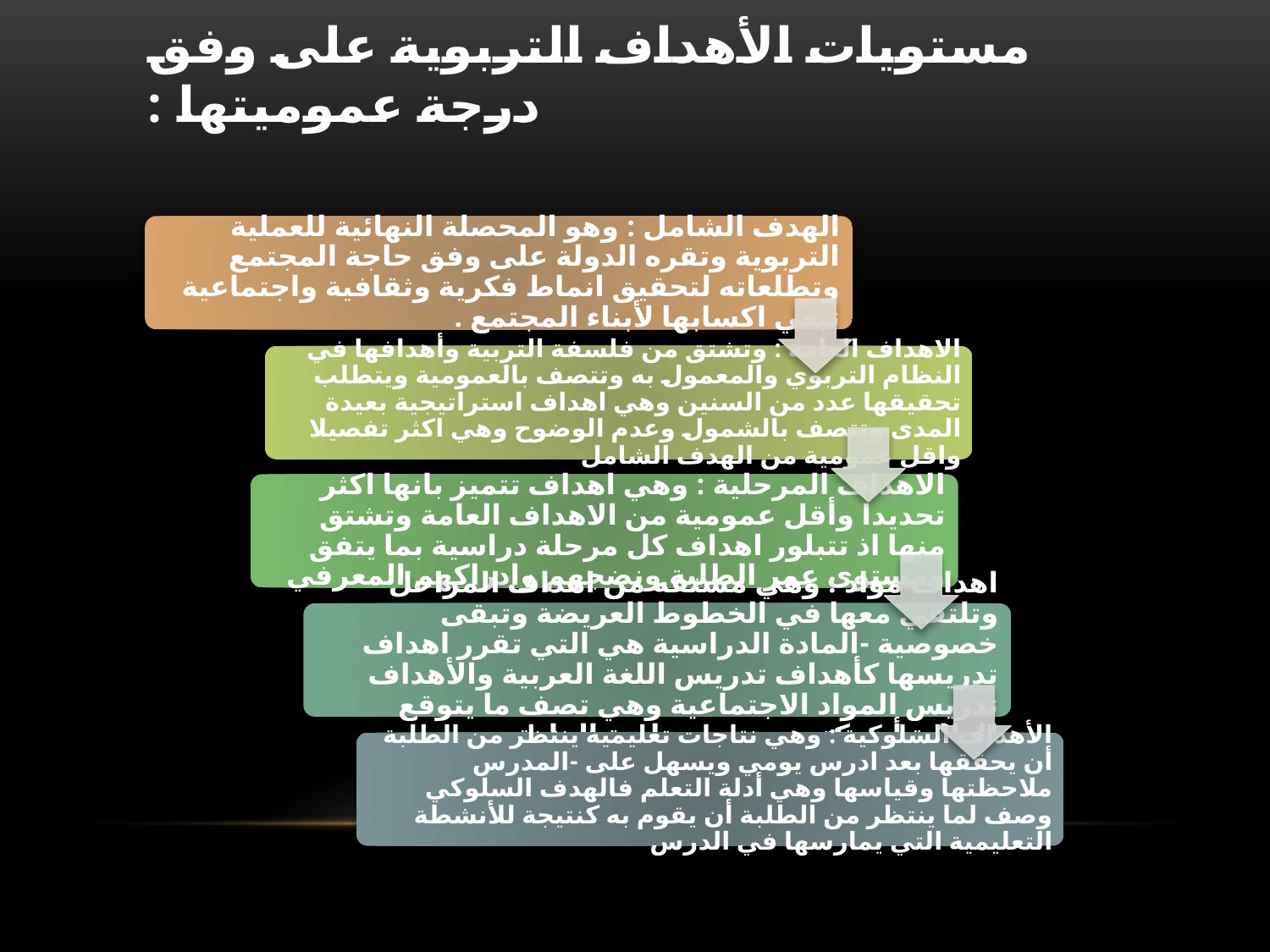

# مستويات الأهداف التربوية على وفق درجة عموميتها :
الهدف الشامل : وهو المحصلة النهائية للعملية التربوية وتقره الدولة على وفق حاجة المجتمع وتطلعاته لتحقيق انماط فكرية وثقافية واجتماعية تبغي اكسابها لأبناء المجتمع .
الاهداف العامة : وتشتق من فلسفة التربية وأهدافها في النظام التربوي والمعمول به وتتصف بالعمومية ويتطلب تحقيقها عدد من السنين وهي اهداف استراتيجية بعيدة المدى وتتصف بالشمول وعدم الوضوح وهي اكثر تفصيلا واقل عمومية من الهدف الشامل
الاهداف المرحلية : وهي اهداف تتميز بانها اكثر تحديدا وأقل عمومية من الاهداف العامة وتشتق منها اذ تتبلور اهداف كل مرحلة دراسية بما يتفق ومستوى عمر الطلبة ونضجهم وادراكهم المعرفي
اهداف مواد : وهي مشتقه من اهداف المراحل وتلتقي معها في الخطوط العريضة وتبقى خصوصية -المادة الدراسية هي التي تقرر اهداف تدريسها كأهداف تدريس اللغة العربية والأهداف تدريس المواد الاجتماعية وهي تصف ما يتوقع للطلبة أن يكتسبوه بعد دراسة المادة.
الأهداف السلوكية : وهي نتاجات تعليمية ينتظر من الطلبة أن يحققها بعد ادرس يومي ويسهل على -المدرس ملاحظتها وقياسها وهي أدلة التعلم فالهدف السلوكي وصف لما ينتظر من الطلبة أن يقوم به كنتيجة للأنشطة التعليمية التي يمارسها في الدرس